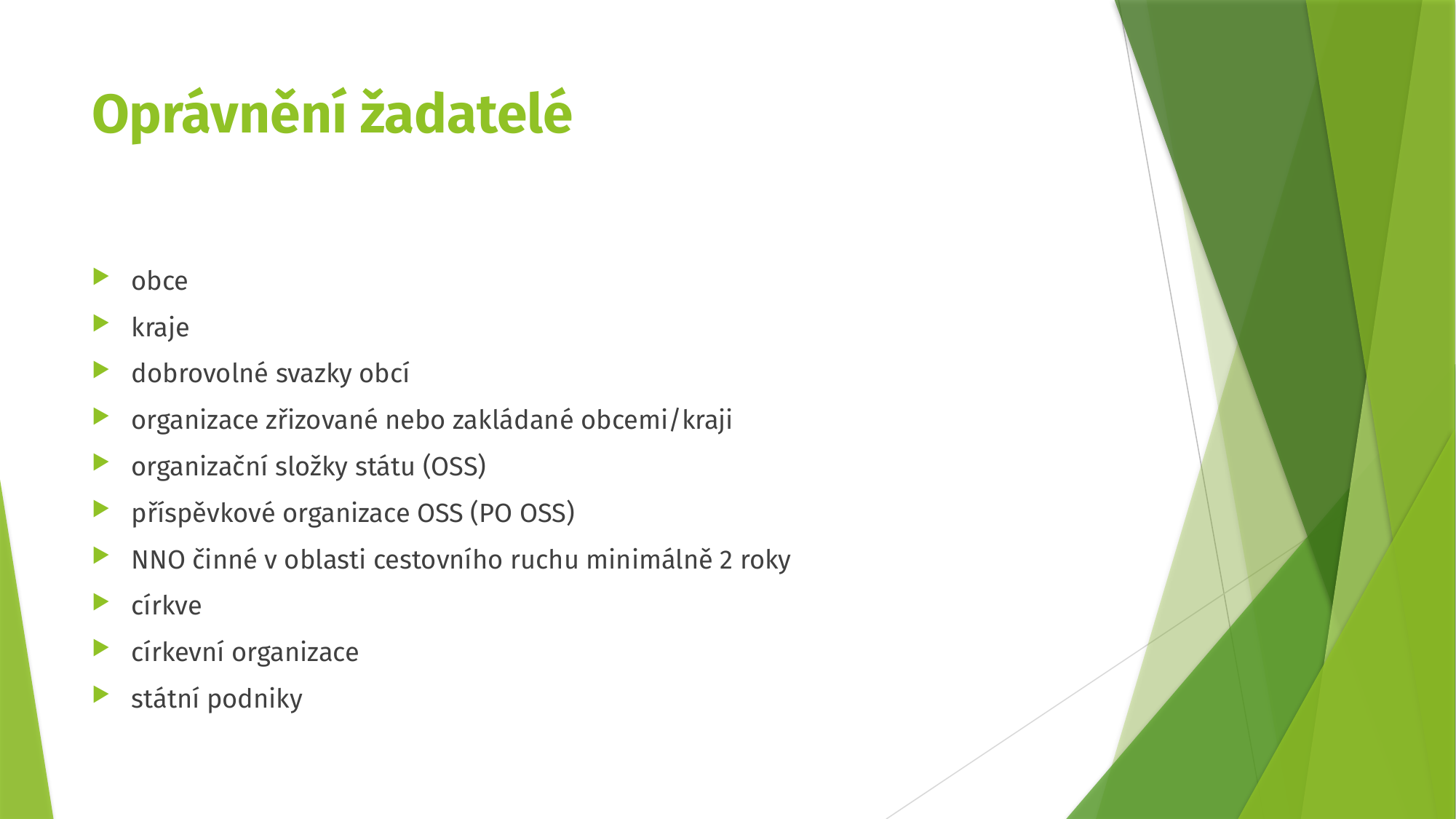

# Oprávnění žadatelé
obce
kraje
dobrovolné svazky obcí
organizace zřizované nebo zakládané obcemi/kraji
organizační složky státu (OSS)
příspěvkové organizace OSS (PO OSS)
NNO činné v oblasti cestovního ruchu minimálně 2 roky
církve
církevní organizace
státní podniky